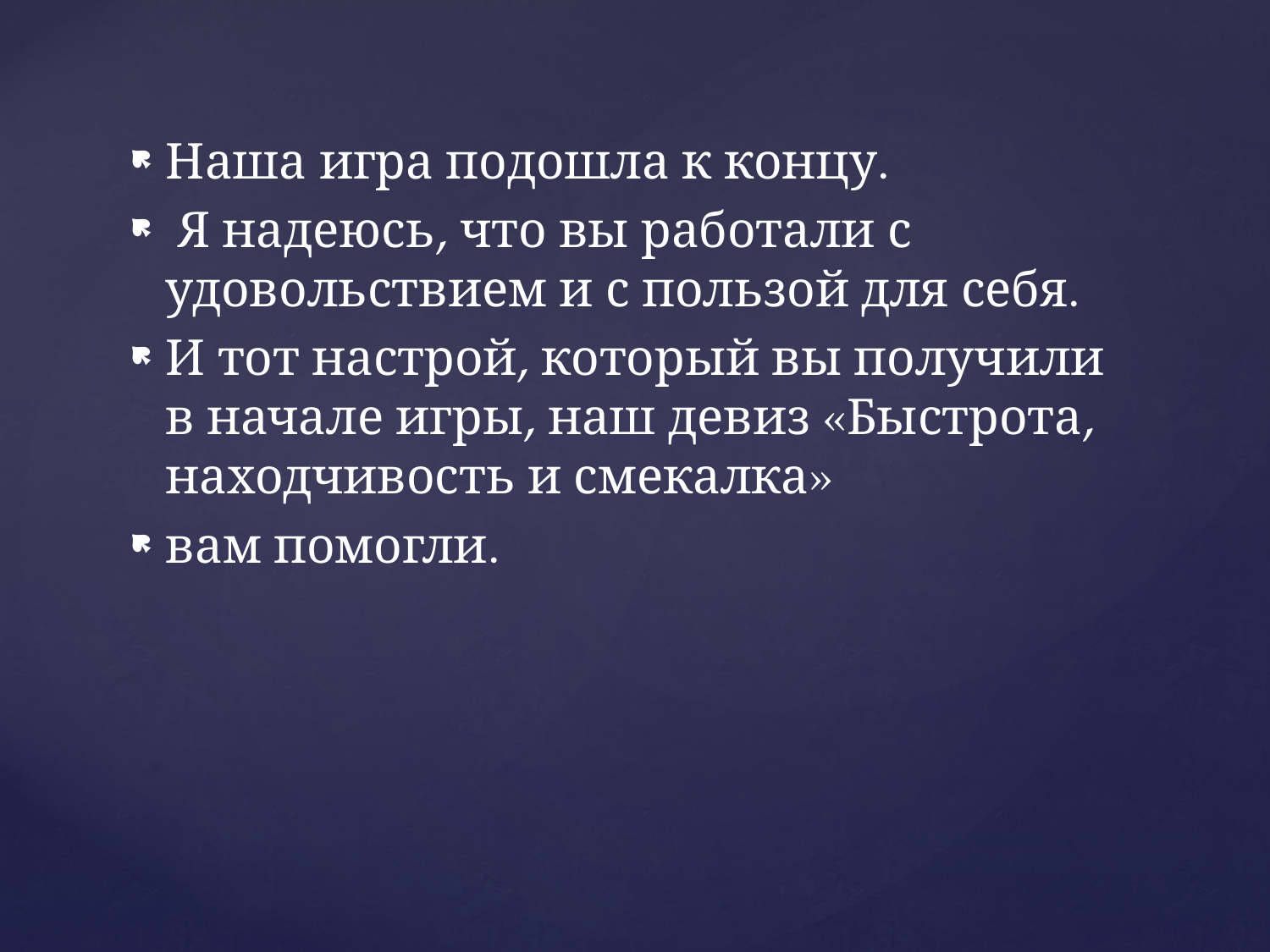

Наша игра подошла к концу.
 Я надеюсь, что вы работали с удовольствием и с пользой для себя.
И тот настрой, который вы получили в начале игры, наш девиз «Быстрота, находчивость и смекалка»
вам помогли.
#